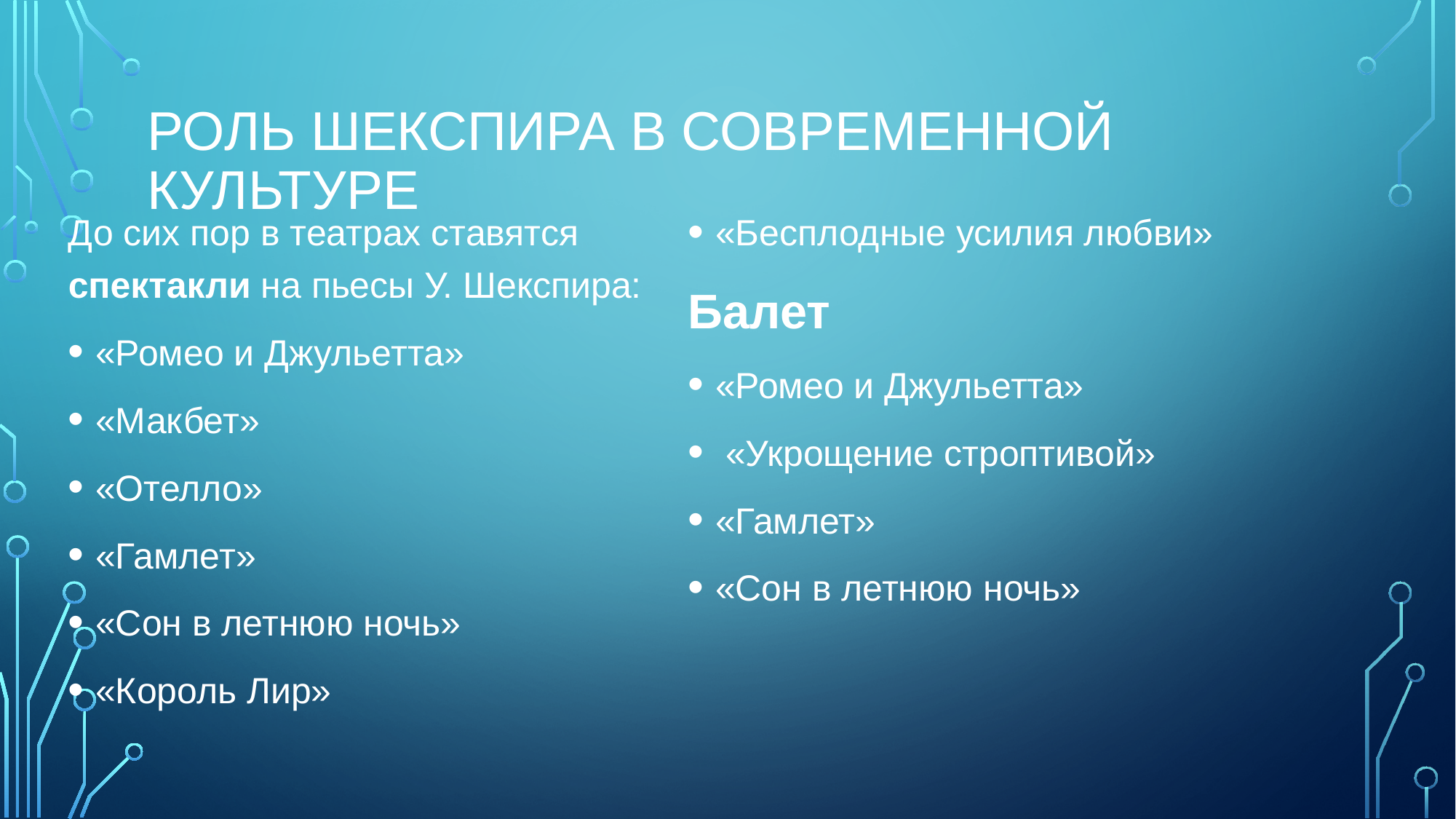

# Роль шекспира в современной культуре
До сих пор в театрах ставятся спектакли на пьесы У. Шекспира:
«Ромео и Джульетта»
«Макбет»
«Отелло»
«Гамлет»
«Сон в летнюю ночь»
«Король Лир»
«Бесплодные усилия любви»
Балет
«Ромео и Джульетта»
 «Укрощение строптивой»
«Гамлет»
«Сон в летнюю ночь»